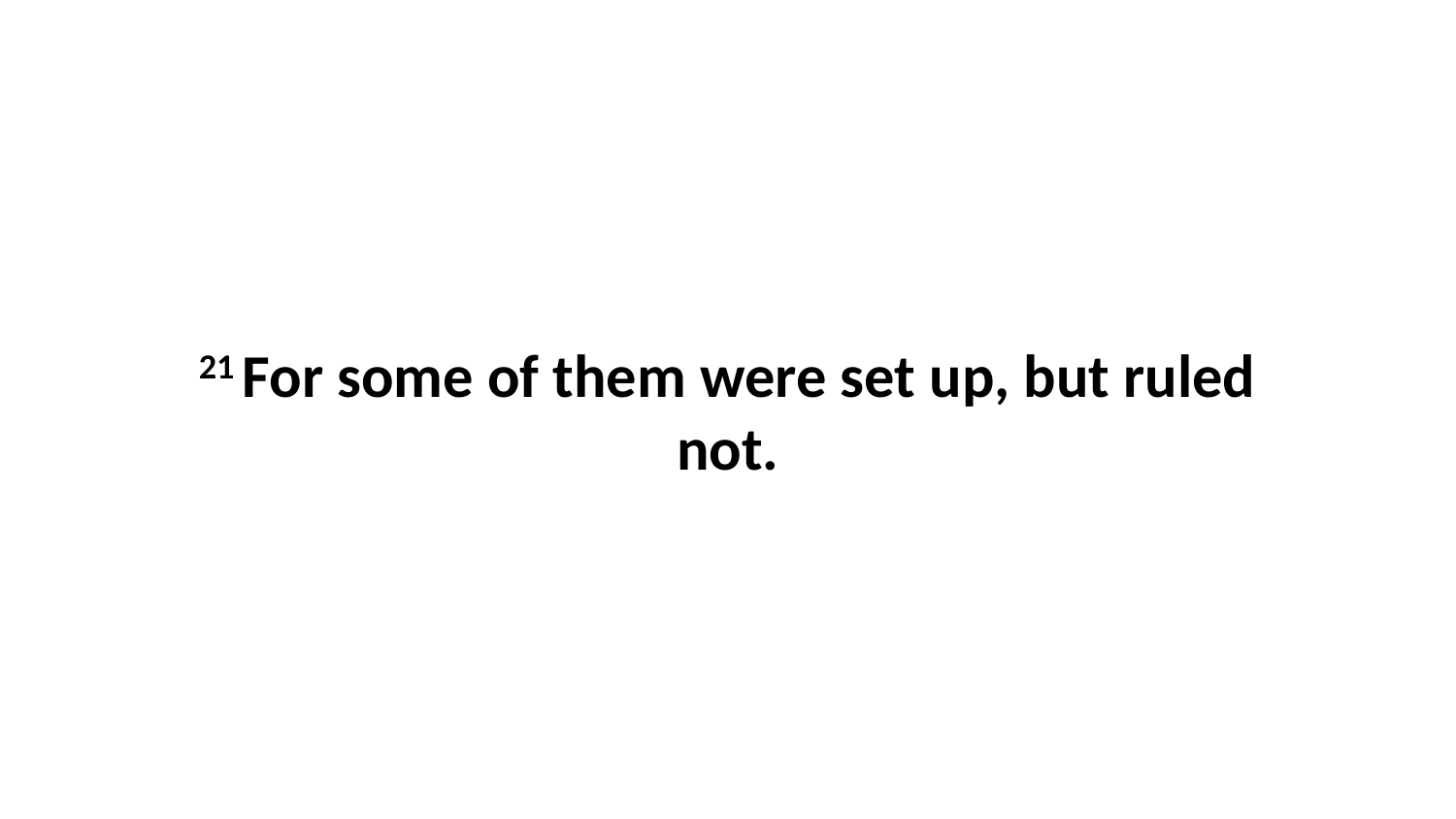

21 For some of them were set up, but ruled not.